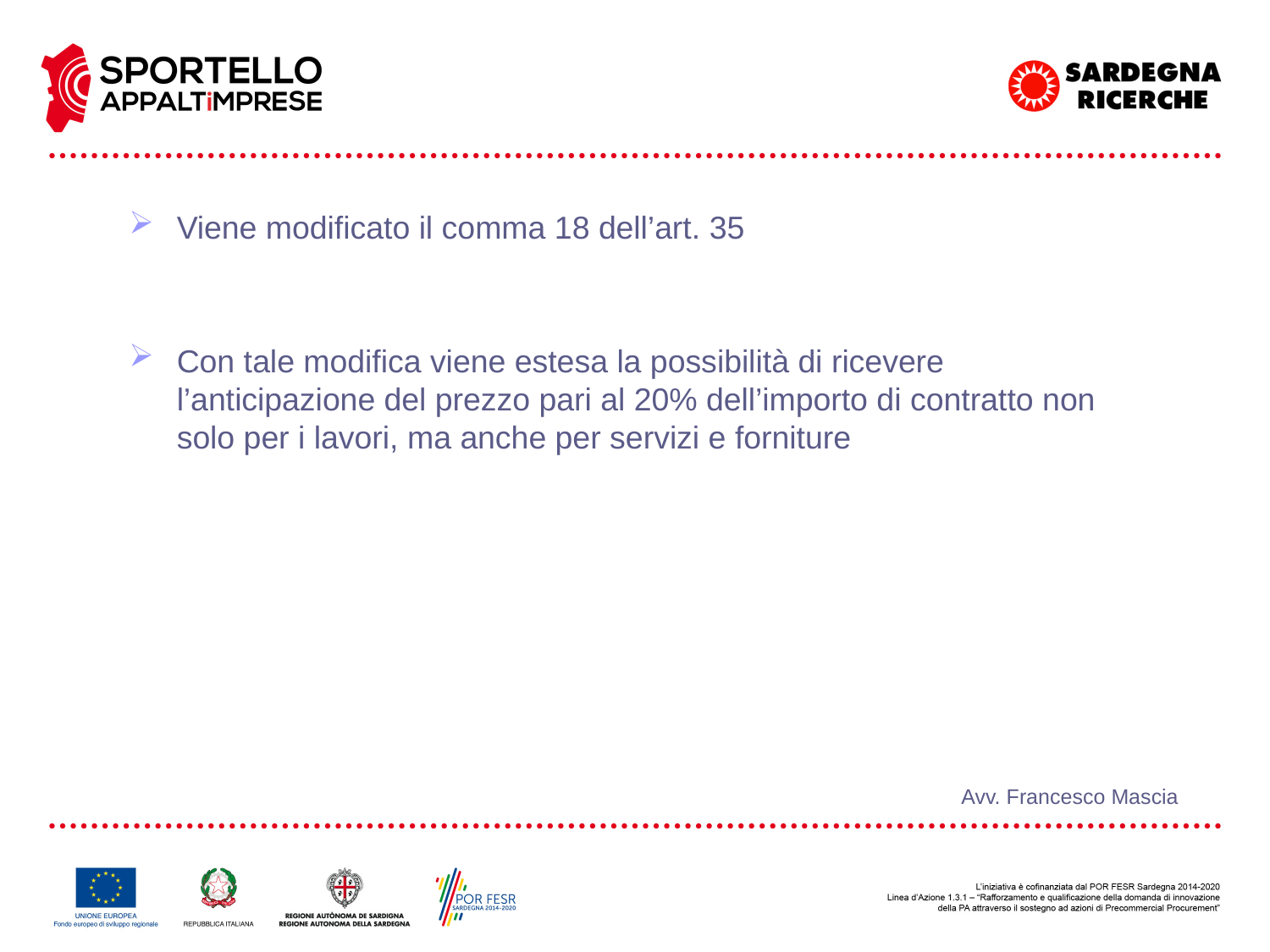

Viene modificato il comma 18 dell’art. 35

Con tale modifica viene estesa la possibilità di ricevere l’anticipazione del prezzo pari al 20% dell’importo di contratto non solo per i lavori, ma anche per servizi e forniture
Avv. Francesco Mascia